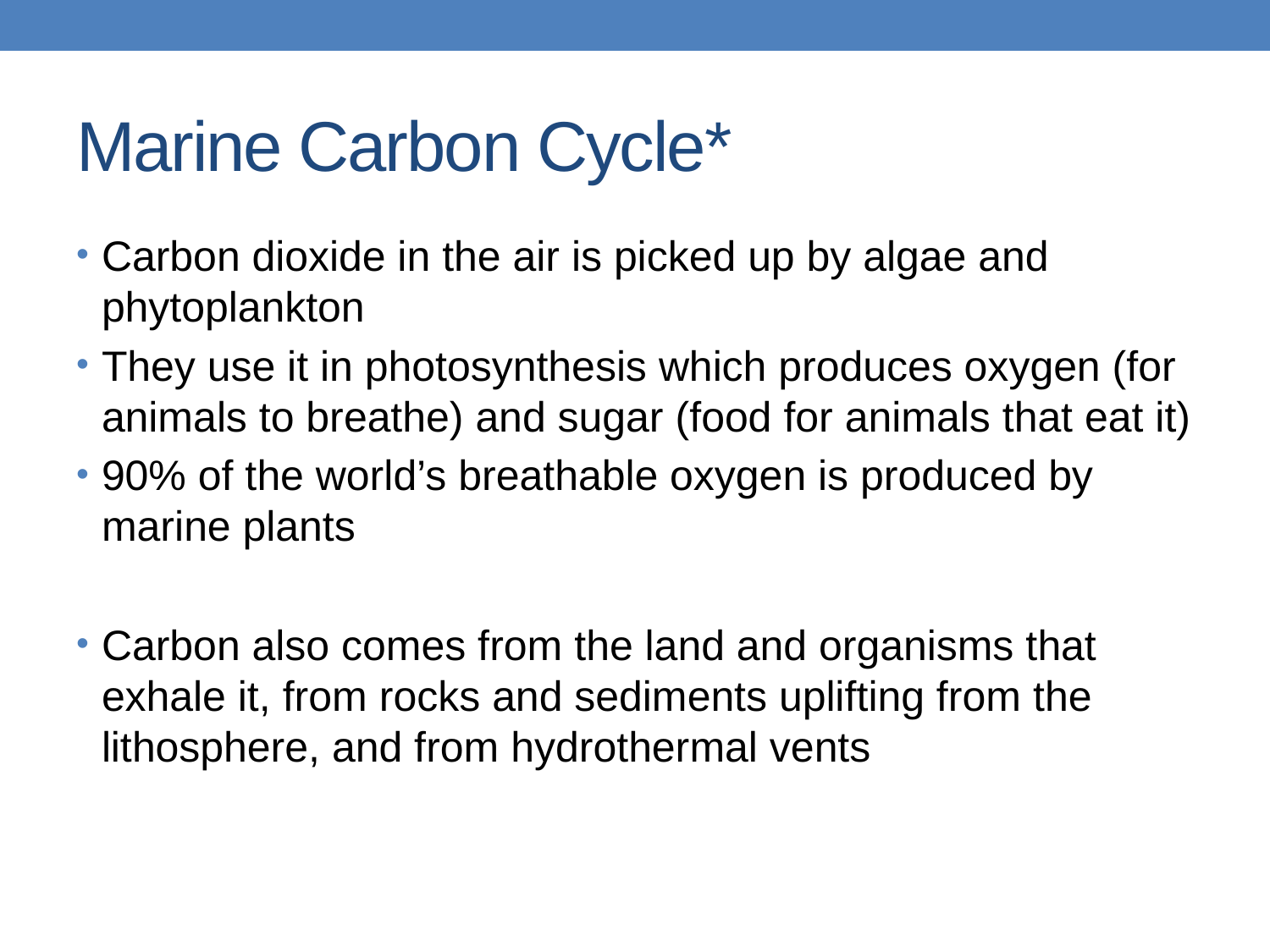

# Marine Carbon Cycle*
Carbon dioxide in the air is picked up by algae and phytoplankton
They use it in photosynthesis which produces oxygen (for animals to breathe) and sugar (food for animals that eat it)
90% of the world’s breathable oxygen is produced by marine plants

Carbon also comes from the land and organisms that exhale it, from rocks and sediments uplifting from the lithosphere, and from hydrothermal vents